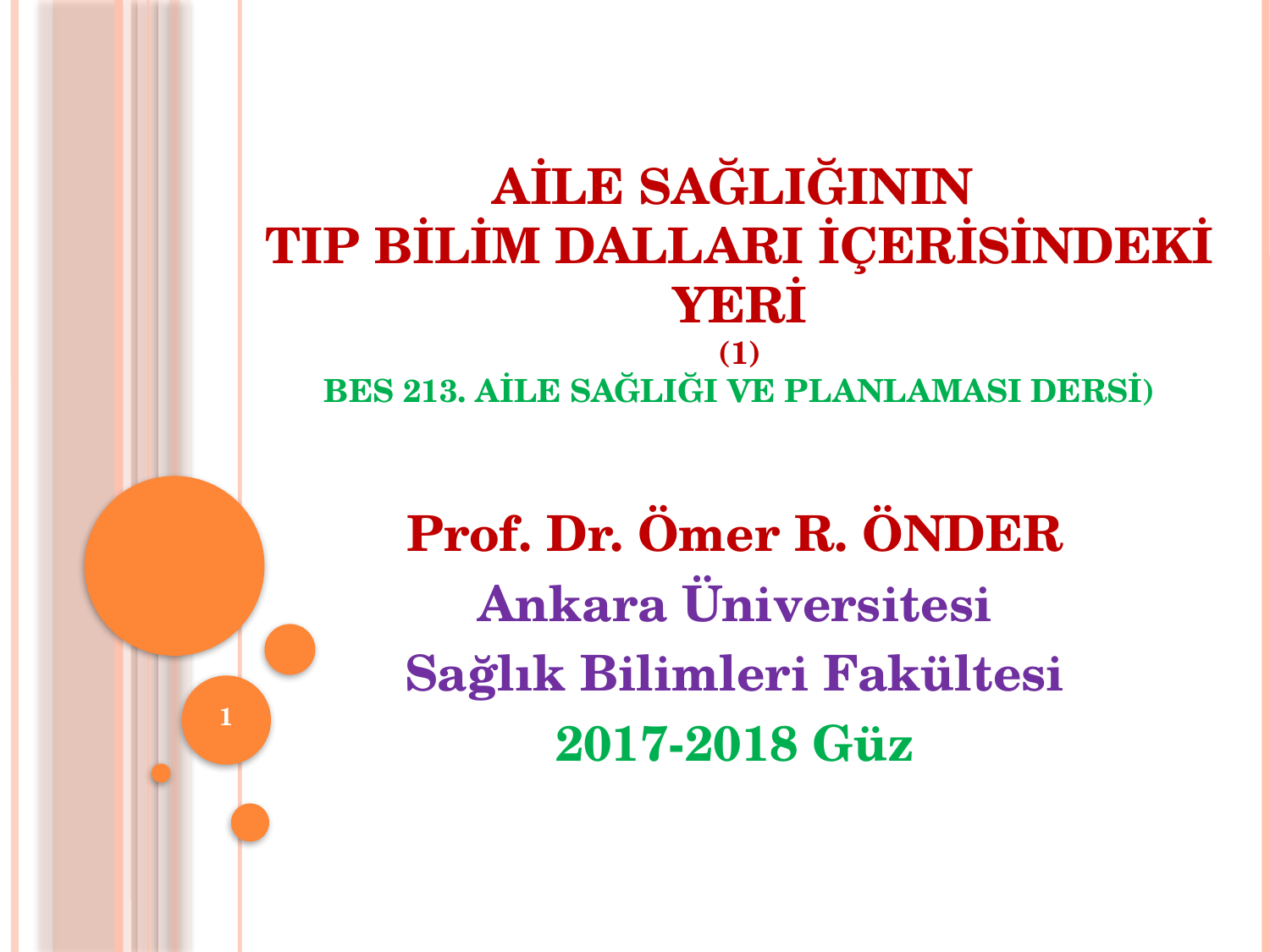

# Aile Sağlığının Tıp Bilim Dalları İçerisindeki Yeri (1) Bes 213. Aile Sağlığı ve Planlaması Dersi)
Prof. Dr. Ömer R. ÖNDER
Ankara Üniversitesi
Sağlık Bilimleri Fakültesi
2017-2018 Güz

1